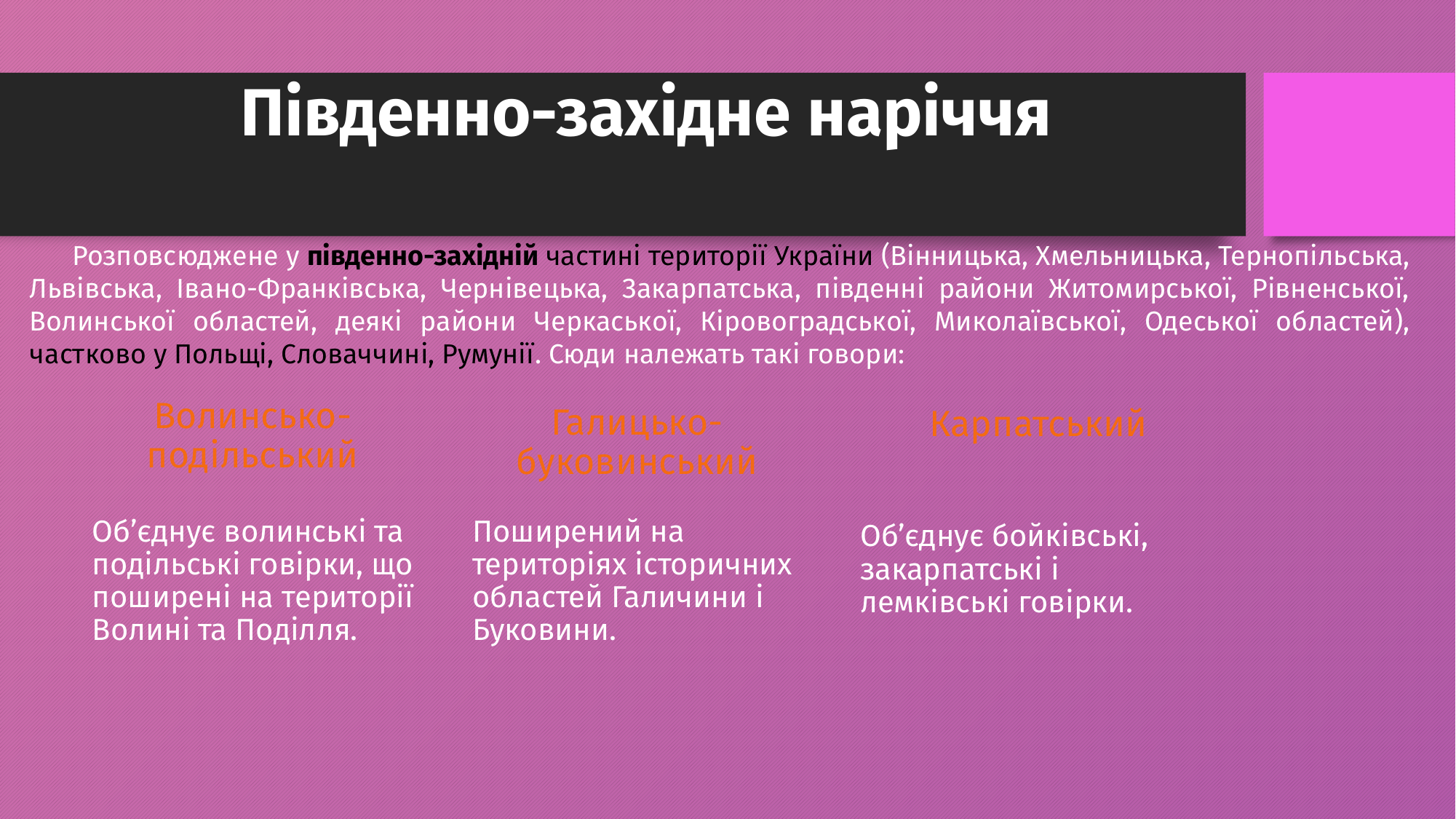

# Південно-західне наріччя
Розповсюджене у південно-західній частині території України (Вінницька, Хмельницька, Тернопільська, Львівська, Івано-Франківська, Чернівецька, Закарпатська, південні райони Житомирської, Рівненської, Волинської областей, деякі райони Черкаської, Кіровоградської, Миколаївської, Одеської областей), частково у Польщі, Словаччині, Румунії. Сюди належать такі говори:

Карпатський
Галицько-буковинський
Волинсько-подільський
Поширений на територіях історичних областей Галичини і Буковини.
Об’єднує волинські та подільські говірки, що поширені на території Волині та Поділля.
Об’єднує бойківські, закарпатські і лемківські говірки.